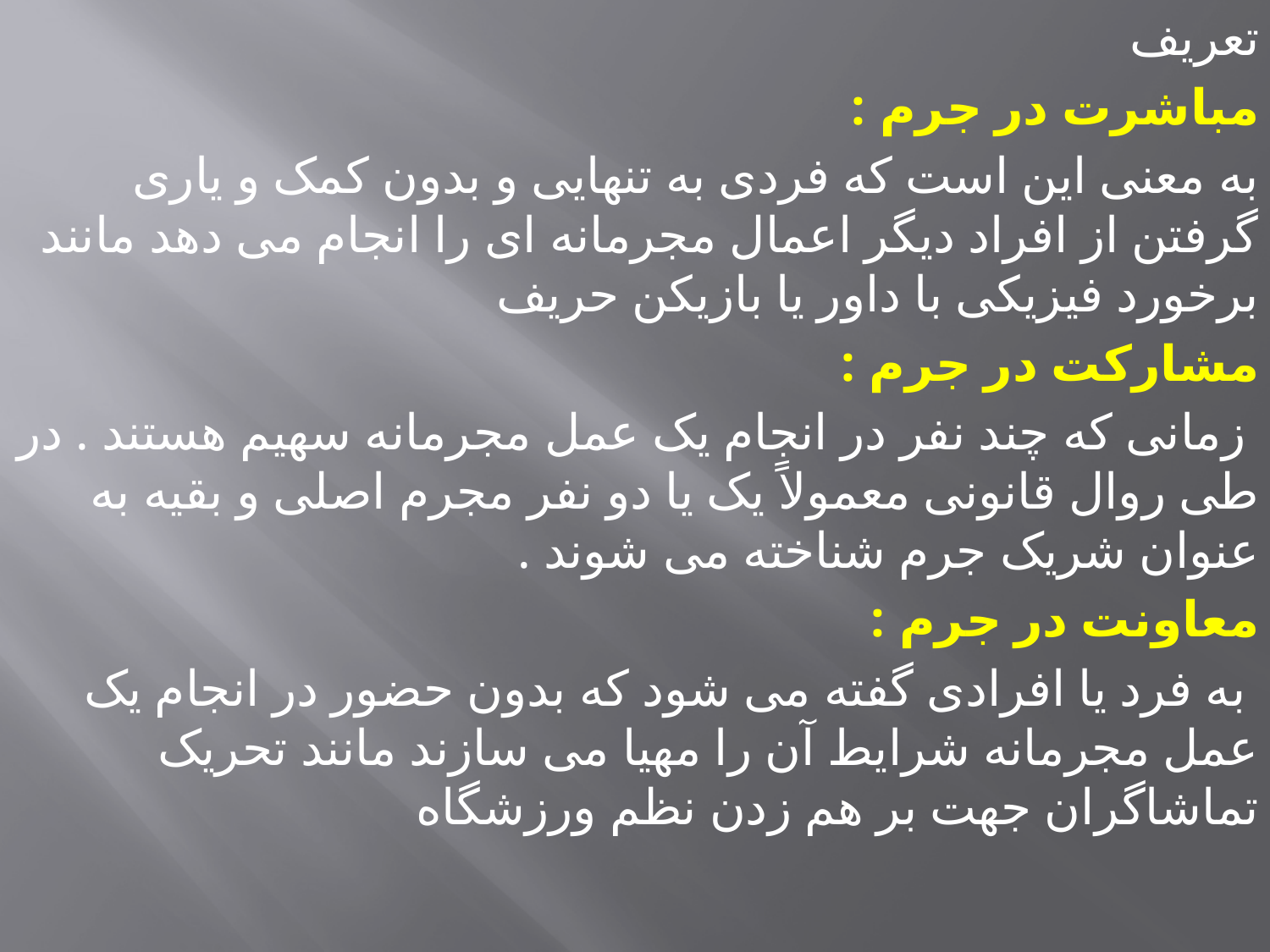

تعریف
مباشرت در جرم :
به معنی این است که فردی به تنهایی و بدون کمک و یاری گرفتن از افراد دیگر اعمال مجرمانه ای را انجام می دهد مانند برخورد فیزیکی با داور یا بازیکن حریف
مشارکت در جرم :
 زمانی که چند نفر در انجام یک عمل مجرمانه سهیم هستند . در طی روال قانونی معمولاً یک یا دو نفر مجرم اصلی و بقیه به عنوان شریک جرم شناخته می شوند .
معاونت در جرم :
 به فرد یا افرادی گفته می شود که بدون حضور در انجام یک عمل مجرمانه شرایط آن را مهیا می سازند مانند تحریک تماشاگران جهت بر هم زدن نظم ورزشگاه